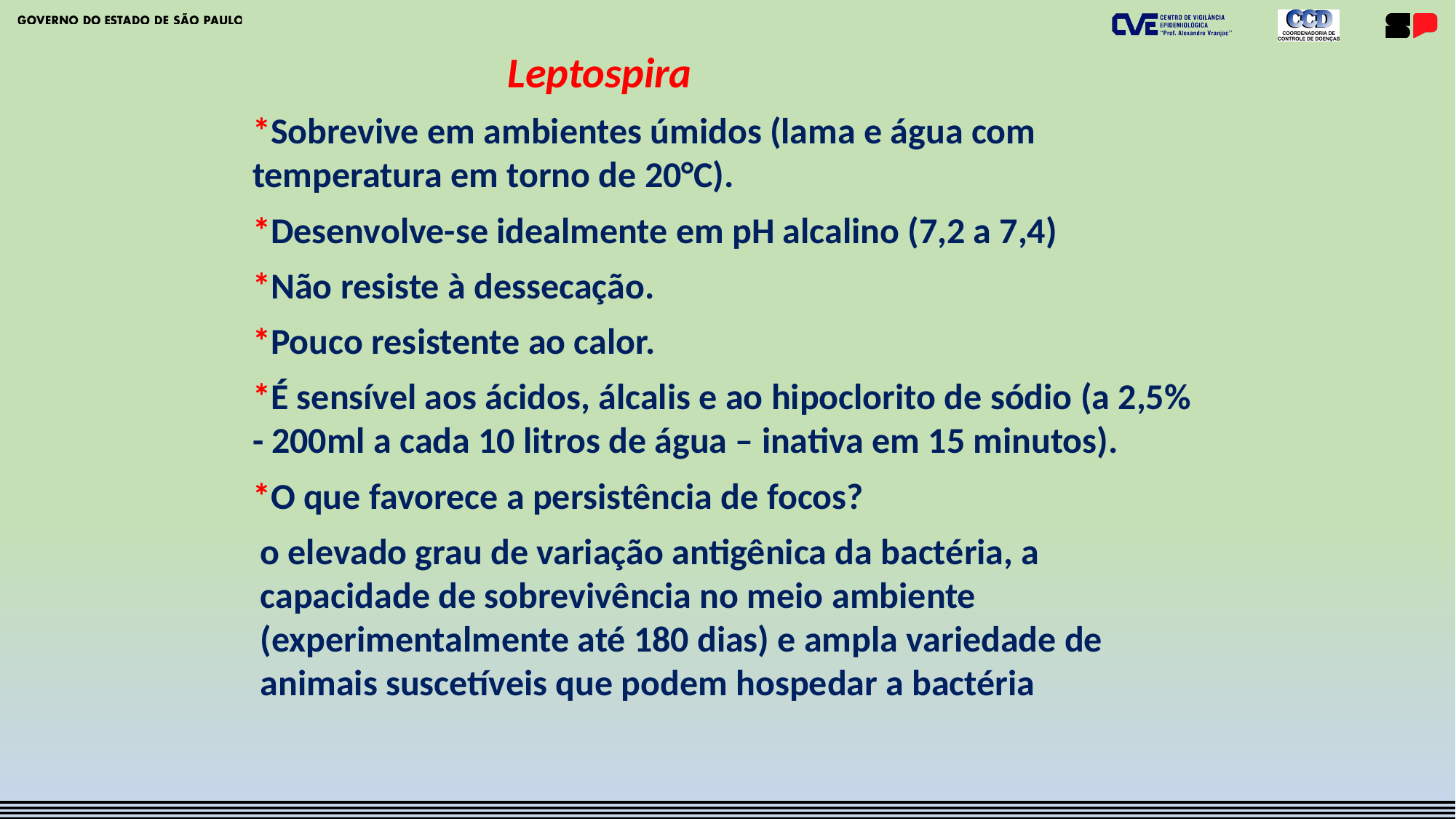

Leptospira
*Sobrevive em ambientes úmidos (lama e água com temperatura em torno de 20°C).
*Desenvolve-se idealmente em pH alcalino (7,2 a 7,4)
*Não resiste à dessecação.
*Pouco resistente ao calor.
*É sensível aos ácidos, álcalis e ao hipoclorito de sódio (a 2,5% - 200ml a cada 10 litros de água – inativa em 15 minutos).
*O que favorece a persistência de focos?
o elevado grau de variação antigênica da bactéria, a capacidade de sobrevivência no meio ambiente (experimentalmente até 180 dias) e ampla variedade de animais suscetíveis que podem hospedar a bactéria